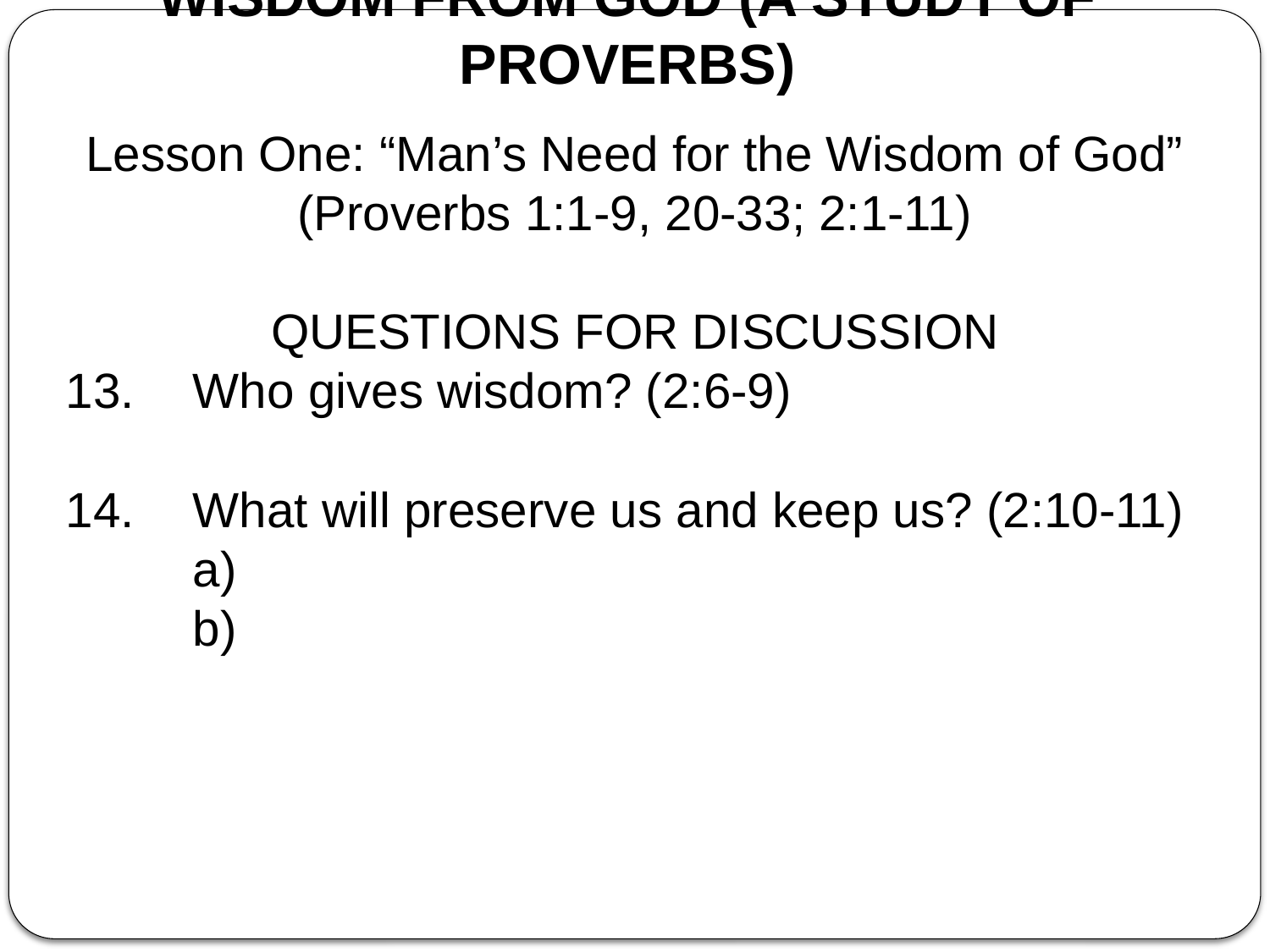

# WISDOM FROM GOD (A STUDY OF PROVERBS)
Lesson One: “Man’s Need for the Wisdom of God”
(Proverbs 1:1-9, 20-33; 2:1-11)

QUESTIONS FOR DISCUSSION
13.	Who gives wisdom? (2:6-9)

14.	What will preserve us and keep us? (2:10-11)
	a)
	b)